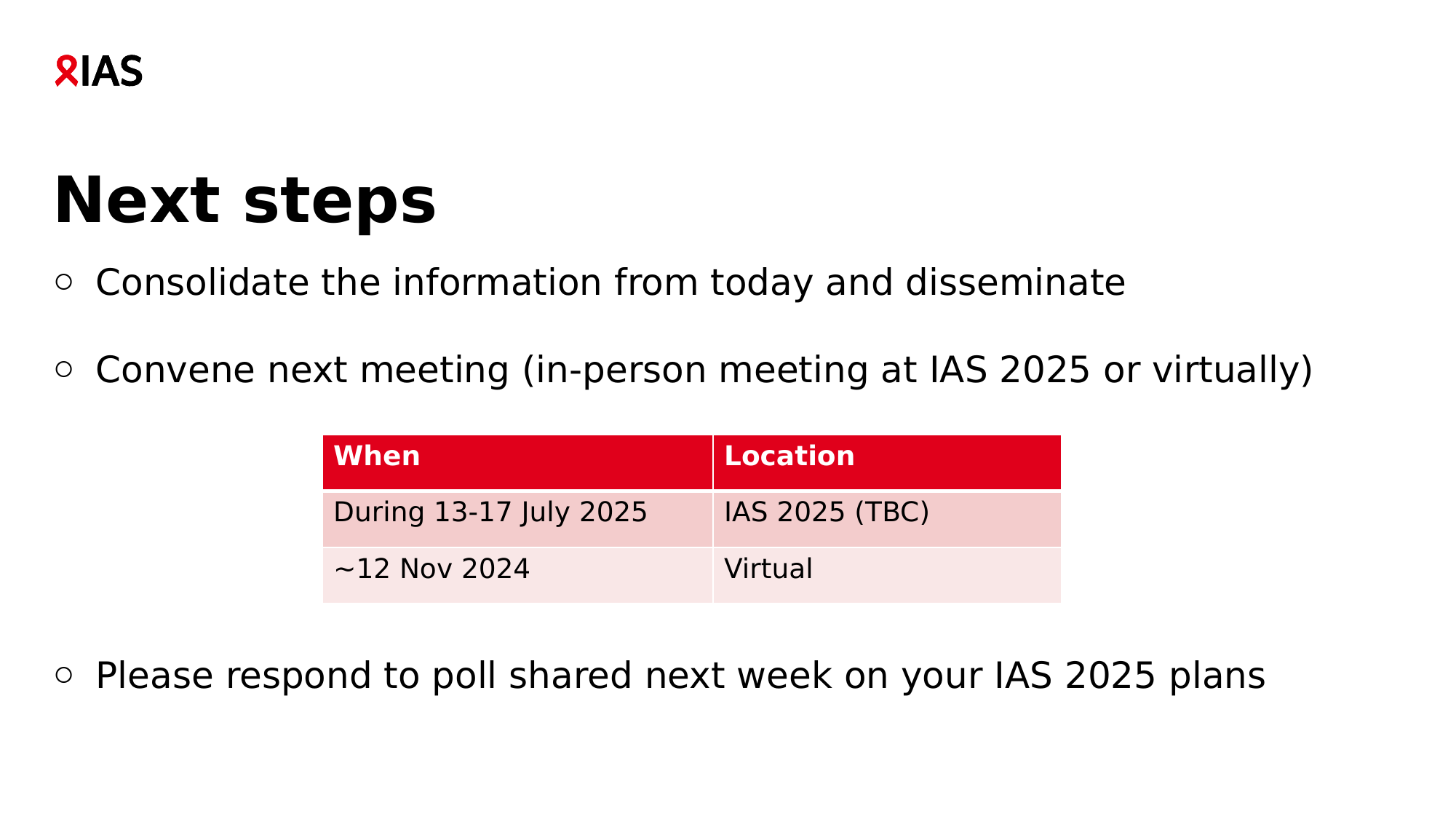

# Next steps
Consolidate the information from today and disseminate

Convene next meeting (in-person meeting at IAS 2025 or virtually)

Please respond to poll shared next week on your IAS 2025 plans
| When | Location |
| --- | --- |
| During 13-17 July 2025 | IAS 2025 (TBC) |
| ~12 Nov 2024 | Virtual |